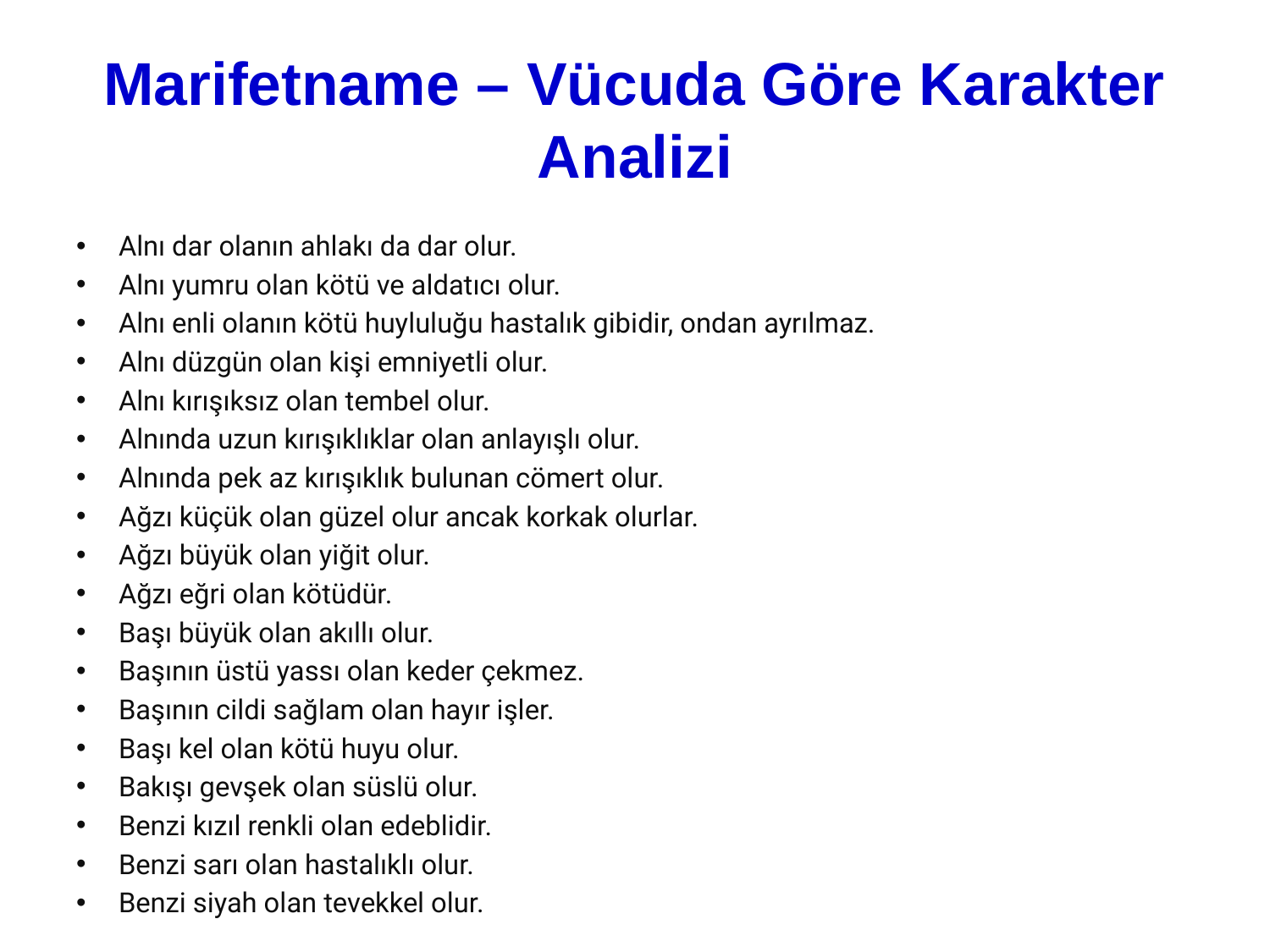

# Marifetname – Vücuda Göre Karakter Analizi
Alnı dar olanın ahlakı da dar olur.
Alnı yumru olan kötü ve aldatıcı olur.
Alnı enli olanın kötü huyluluğu hastalık gibidir, ondan ayrılmaz.
Alnı düzgün olan kişi emniyetli olur.
Alnı kırışıksız olan tembel olur.
Alnında uzun kırışıklıklar olan anlayışlı olur.
Alnında pek az kırışıklık bulunan cömert olur.
Ağzı küçük olan güzel olur ancak korkak olurlar.
Ağzı büyük olan yiğit olur.
Ağzı eğri olan kötüdür.
Başı büyük olan akıllı olur.
Başının üstü yassı olan keder çekmez.
Başının cildi sağlam olan hayır işler.
Başı kel olan kötü huyu olur.
Bakışı gevşek olan süslü olur.
Benzi kızıl renkli olan edeblidir.
Benzi sarı olan hastalıklı olur.
Benzi siyah olan tevekkel olur.